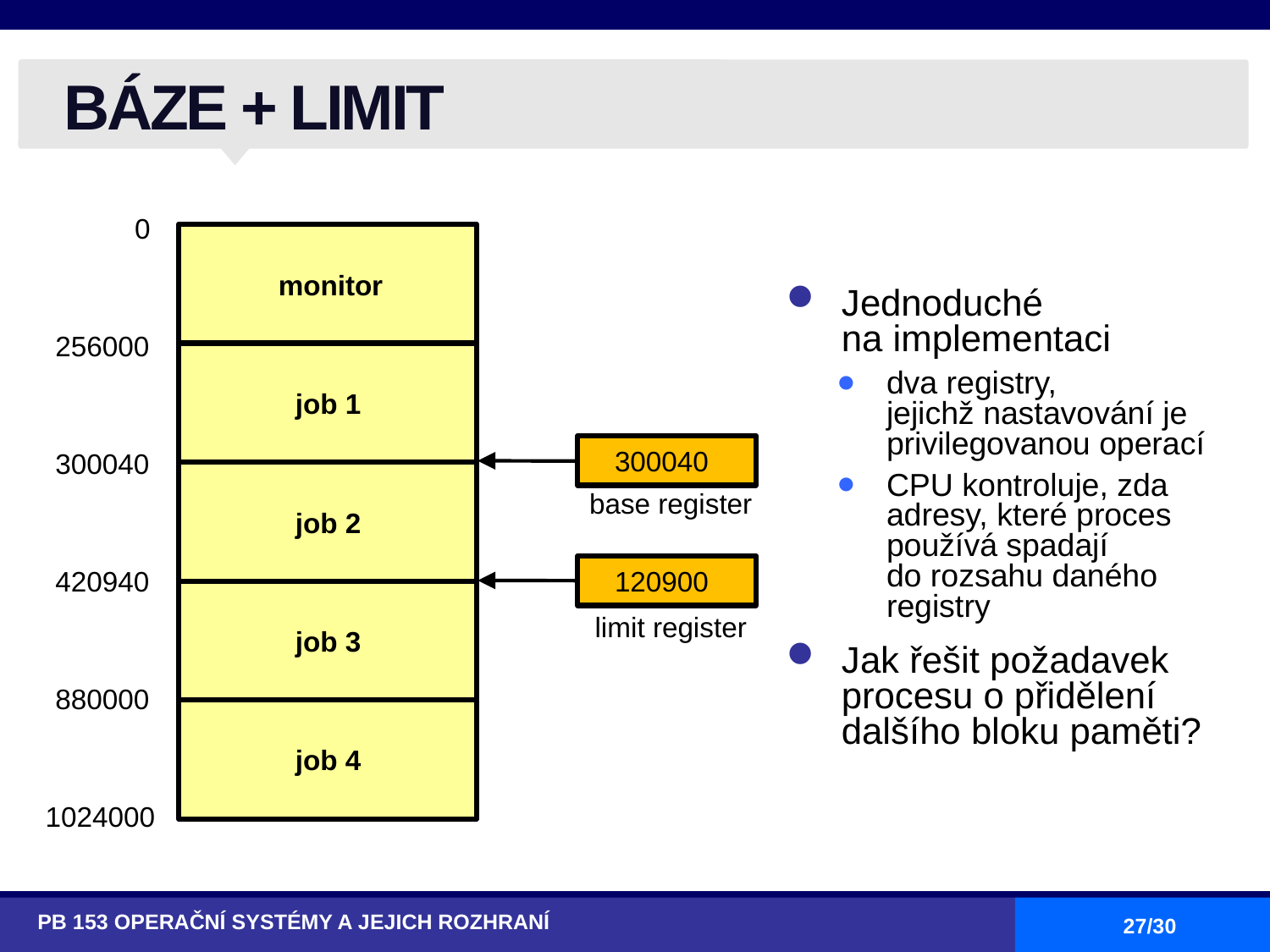

# BÁZE + LIMIT
0

monitor
256000
job 1

300040
300040
base register
job 2

420940
120900
limit register
job 3
880000
job 4
1024000
Jednoduché
na implementaci
dva registry,
jejichž nastavování je privilegovanou operací
CPU kontroluje, zda adresy, které proces používá spadají
do rozsahu daného registry
Jak řešit požadavek procesu o přidělení dalšího bloku paměti?

PB 153 OPERAČNÍ SYSTÉMY A JEJICH ROZHRANÍ